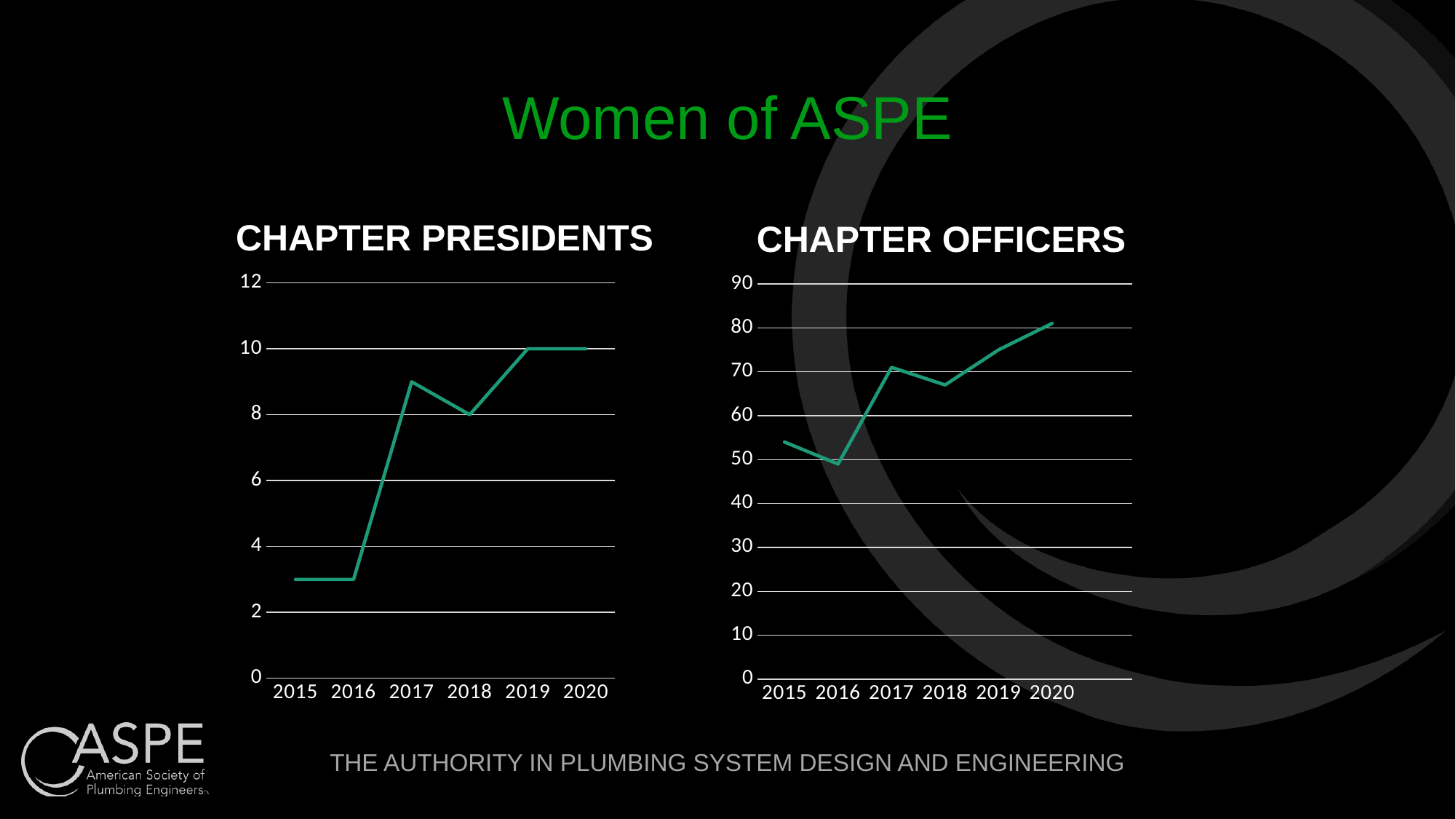

# Women of ASPE
CHAPTER PRESIDENTS
CHAPTER OFFICERS

### Chart

| Category | Series 1 |
|---|---|
| 2015 | 3.0 |
| 2016 | 3.0 |
| 2017 | 9.0 |
| 2018 | 8.0 |
| 2019 | 10.0 |
| 2020 | 10.0 |

### Chart

| Category | Series 1 |
|---|---|
| 2015 | 54.0 |
| 2016 | 49.0 |
| 2017 | 71.0 |
| 2018 | 67.0 |
| 2019 | 75.0 |
| 2020 | 81.0 |
|  | None |